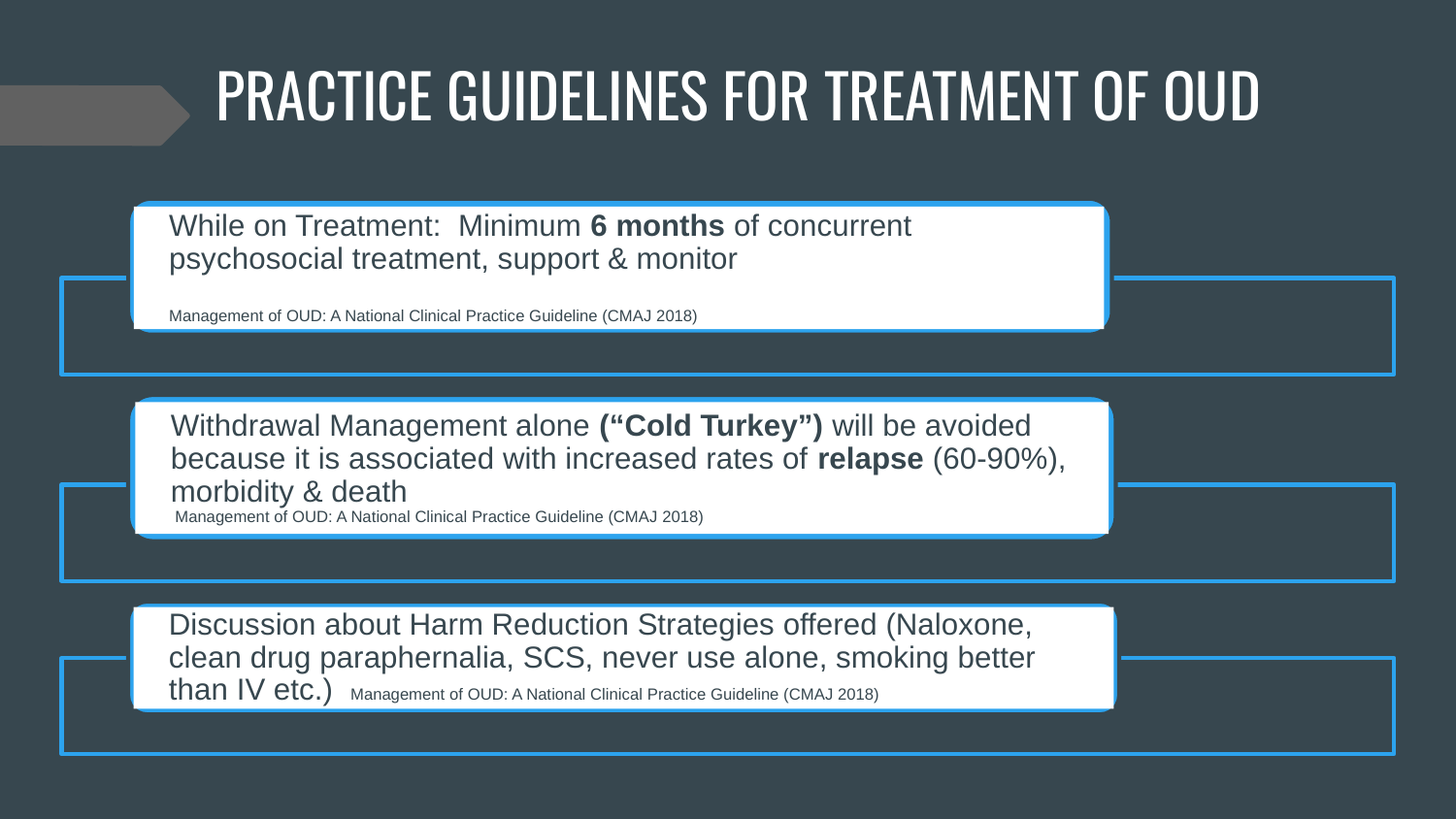

# PRACTICE GUIDELINES FOR TREATMENT OF OUD

While on Treatment:  Minimum 6 months of concurrent psychosocial treatment, support & monitor

Management of OUD: A National Clinical Practice Guideline (CMAJ 2018)

Withdrawal Management alone (“Cold Turkey”) will be avoided because it is associated with increased rates of relapse (60-90%), morbidity & death
 Management of OUD: A National Clinical Practice Guideline (CMAJ 2018)

Discussion about Harm Reduction Strategies offered (Naloxone, clean drug paraphernalia, SCS, never use alone, smoking better than IV etc.)  Management of OUD: A National Clinical Practice Guideline (CMAJ 2018)